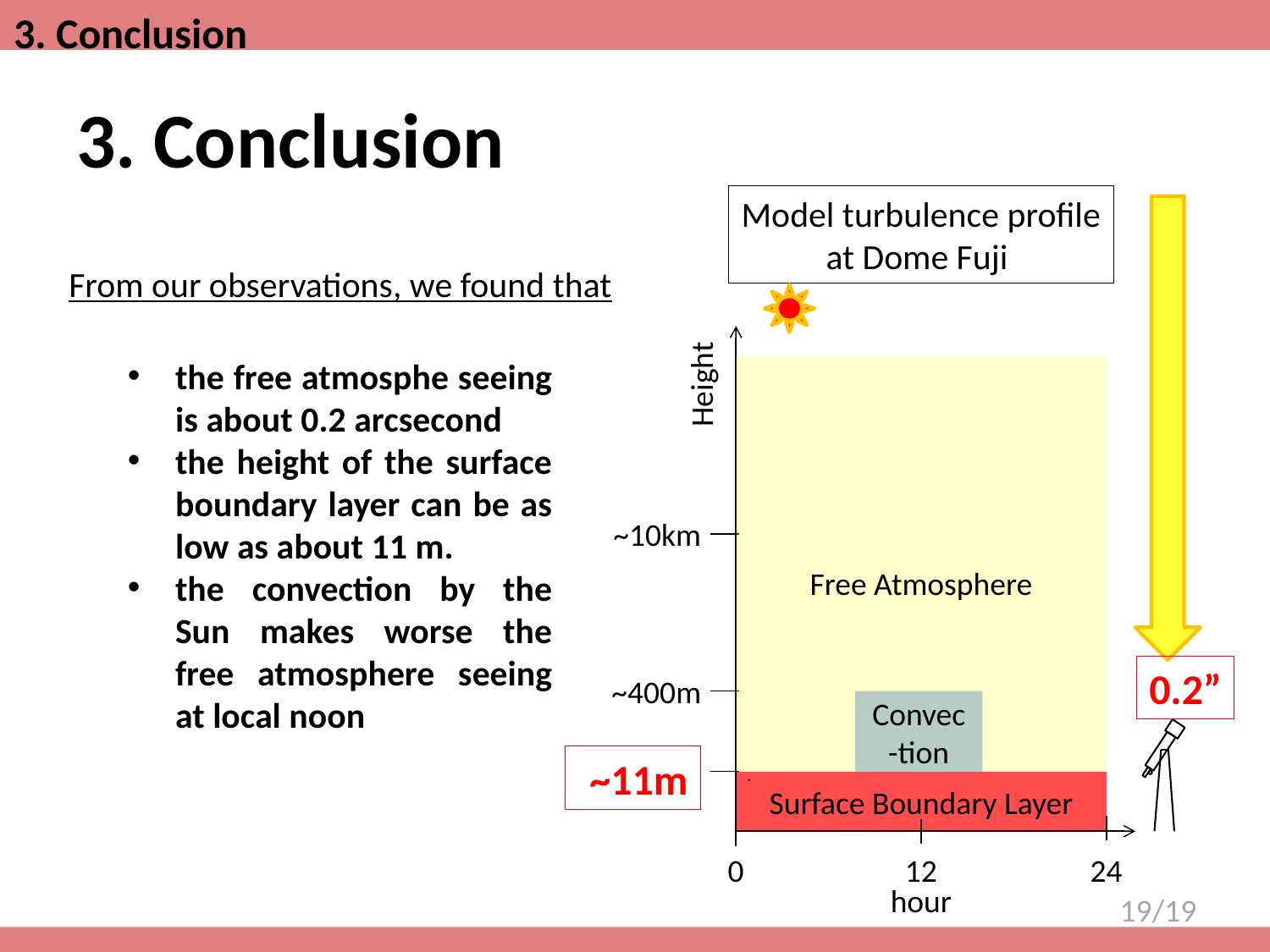

3. Conclusion
3. Conclusion
Model turbulence profile
at Dome Fuji

From our observations, we found that

the free atmosphe seeing is about 0.2 arcsecond
the height of the surface boundary layer can be as low as about 11 m.
the convection by the Sun makes worse the free atmosphere seeing at local noon
Height

Free Atmosphere
~10km
0.2”
~400m
Convec-tion

~11m
Surface Boundary Layer
0
12
24
hour